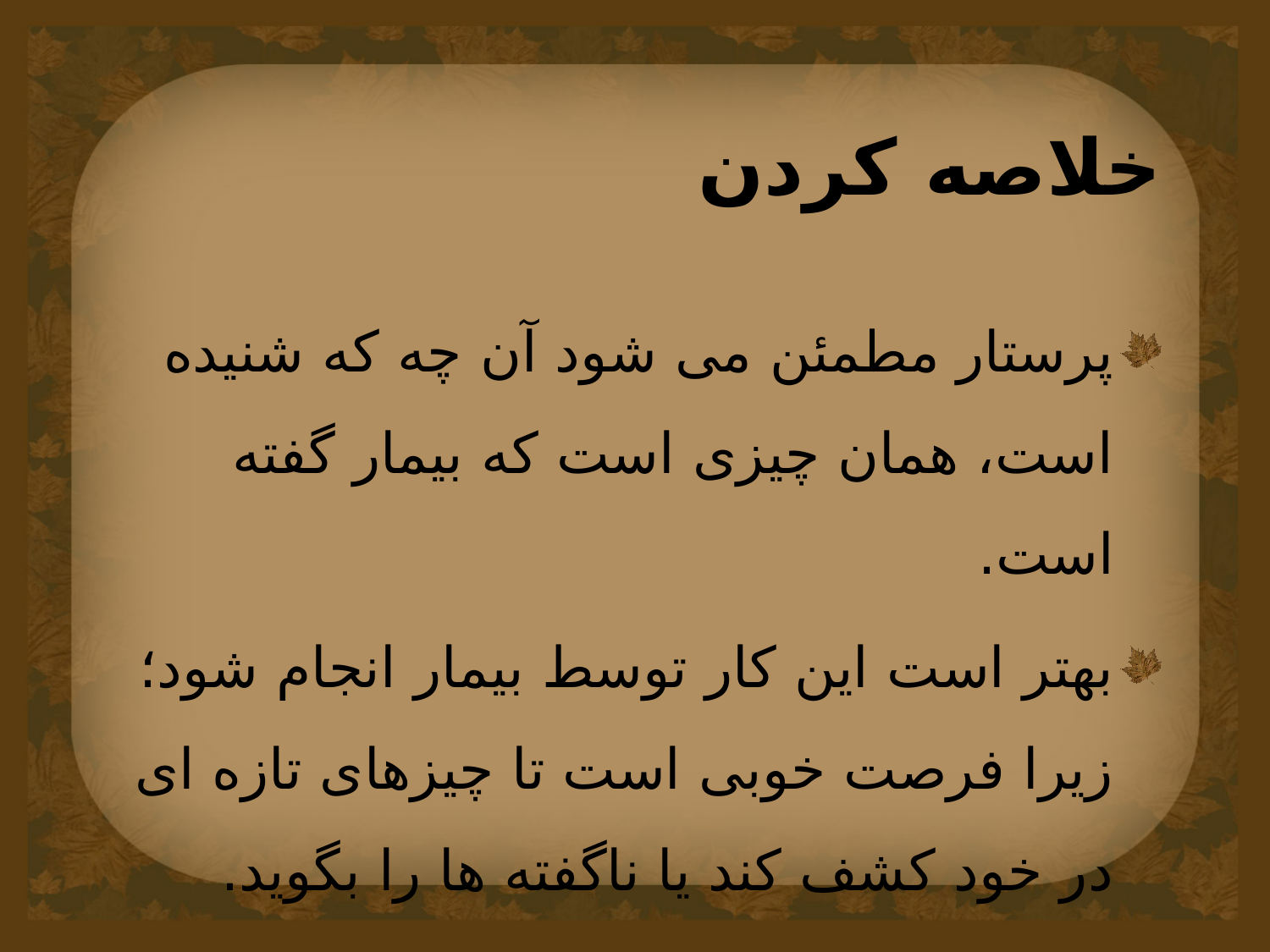

# خلاصه کردن
پرستار مطمئن می شود آن چه که شنیده است، همان چیزی است که بیمار گفته است.
بهتر است این کار توسط بیمار انجام شود؛زیرا فرصت خوبی است تا چیزهای تازه ای در خود کشف کند یا ناگفته ها را بگوید.